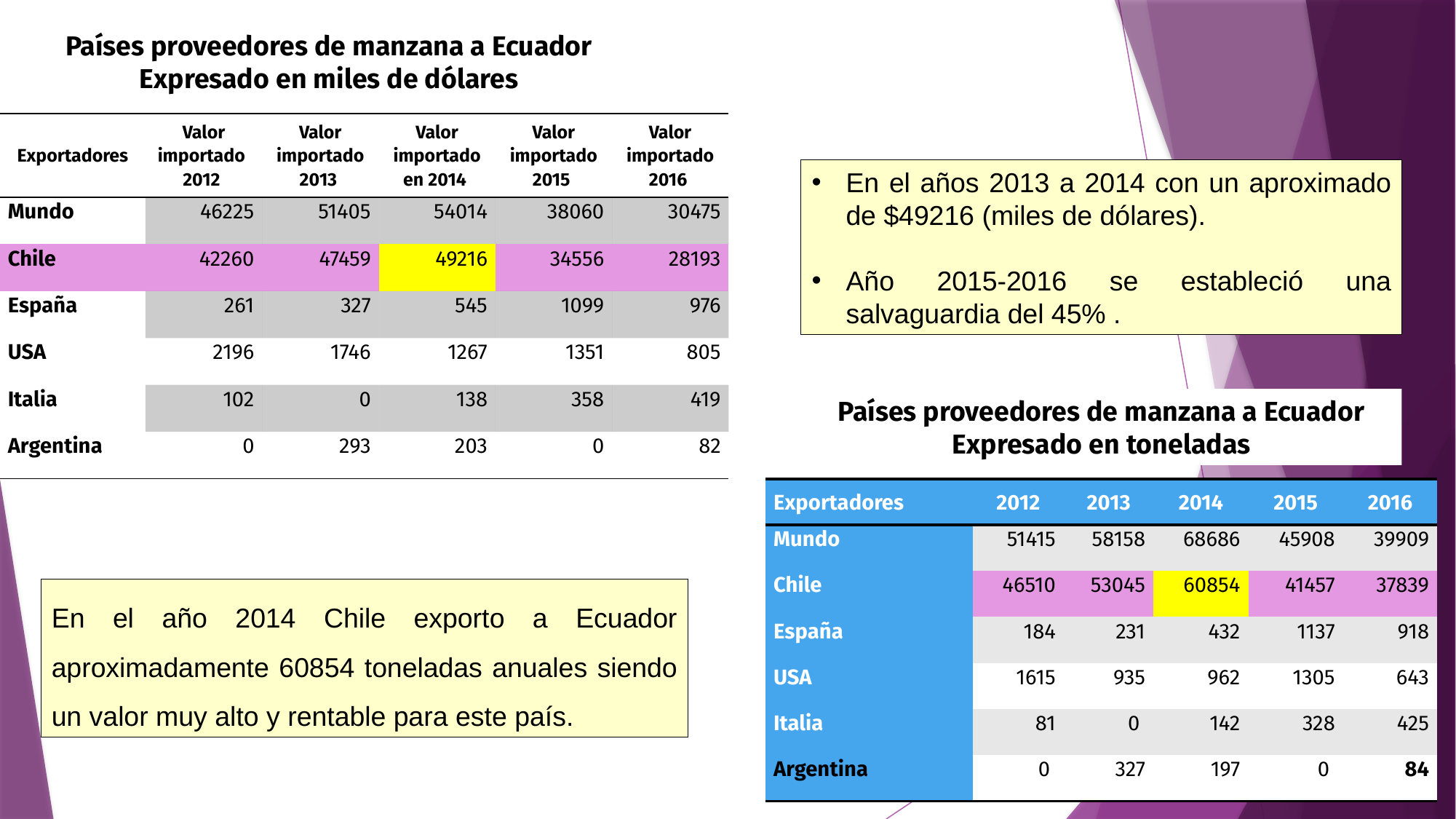

Países proveedores de manzana a Ecuador
Expresado en miles de dólares
| Exportadores | Valor importado 2012 | Valor importado 2013 | Valor importado en 2014 | Valor importado 2015 | Valor importado 2016 |
| --- | --- | --- | --- | --- | --- |
| Mundo | 46225 | 51405 | 54014 | 38060 | 30475 |
| Chile | 42260 | 47459 | 49216 | 34556 | 28193 |
| España | 261 | 327 | 545 | 1099 | 976 |
| USA | 2196 | 1746 | 1267 | 1351 | 805 |
| Italia | 102 | 0 | 138 | 358 | 419 |
| Argentina | 0 | 293 | 203 | 0 | 82 |
En el años 2013 a 2014 con un aproximado de $49216 (miles de dólares).

Año 2015-2016 se estableció una salvaguardia del 45% .
Países proveedores de manzana a Ecuador
Expresado en toneladas
| Exportadores | 2012 | 2013 | 2014 | 2015 | 2016 |
| --- | --- | --- | --- | --- | --- |
| Mundo | 51415 | 58158 | 68686 | 45908 | 39909 |
| Chile | 46510 | 53045 | 60854 | 41457 | 37839 |
| España | 184 | 231 | 432 | 1137 | 918 |
| USA | 1615 | 935 | 962 | 1305 | 643 |
| Italia | 81 | 0 | 142 | 328 | 425 |
| Argentina | 0 | 327 | 197 | 0 | 84 |
En el año 2014 Chile exporto a Ecuador aproximadamente 60854 toneladas anuales siendo un valor muy alto y rentable para este país.